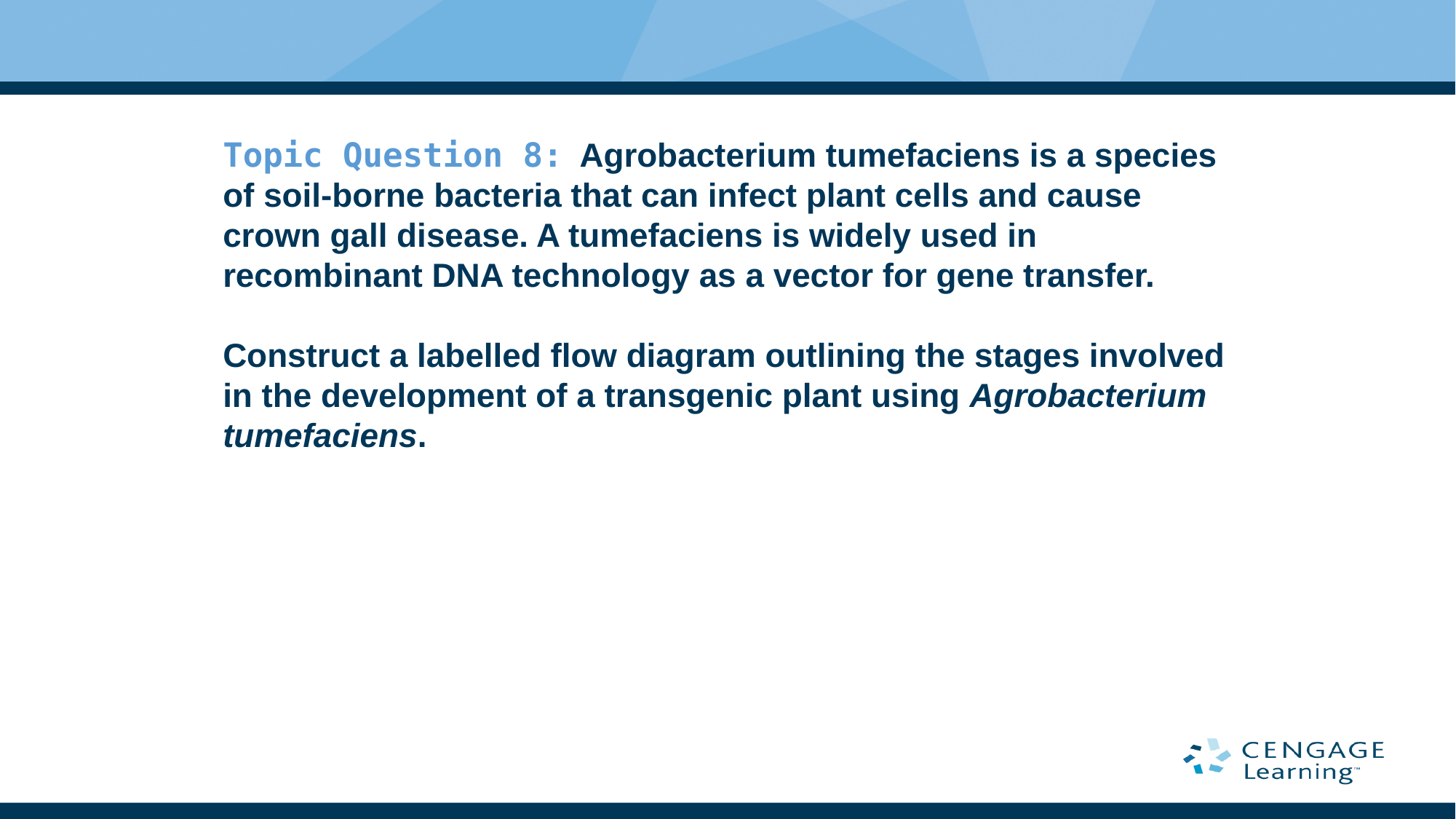

Topic Question 8:  Agrobacterium tumefaciens is a species of soil-borne bacteria that can infect plant cells and cause crown gall disease. A tumefaciens is widely used in recombinant DNA technology as a vector for gene transfer.

Construct a labelled flow diagram outlining the stages involved in the development of a transgenic plant using Agrobacterium tumefaciens.